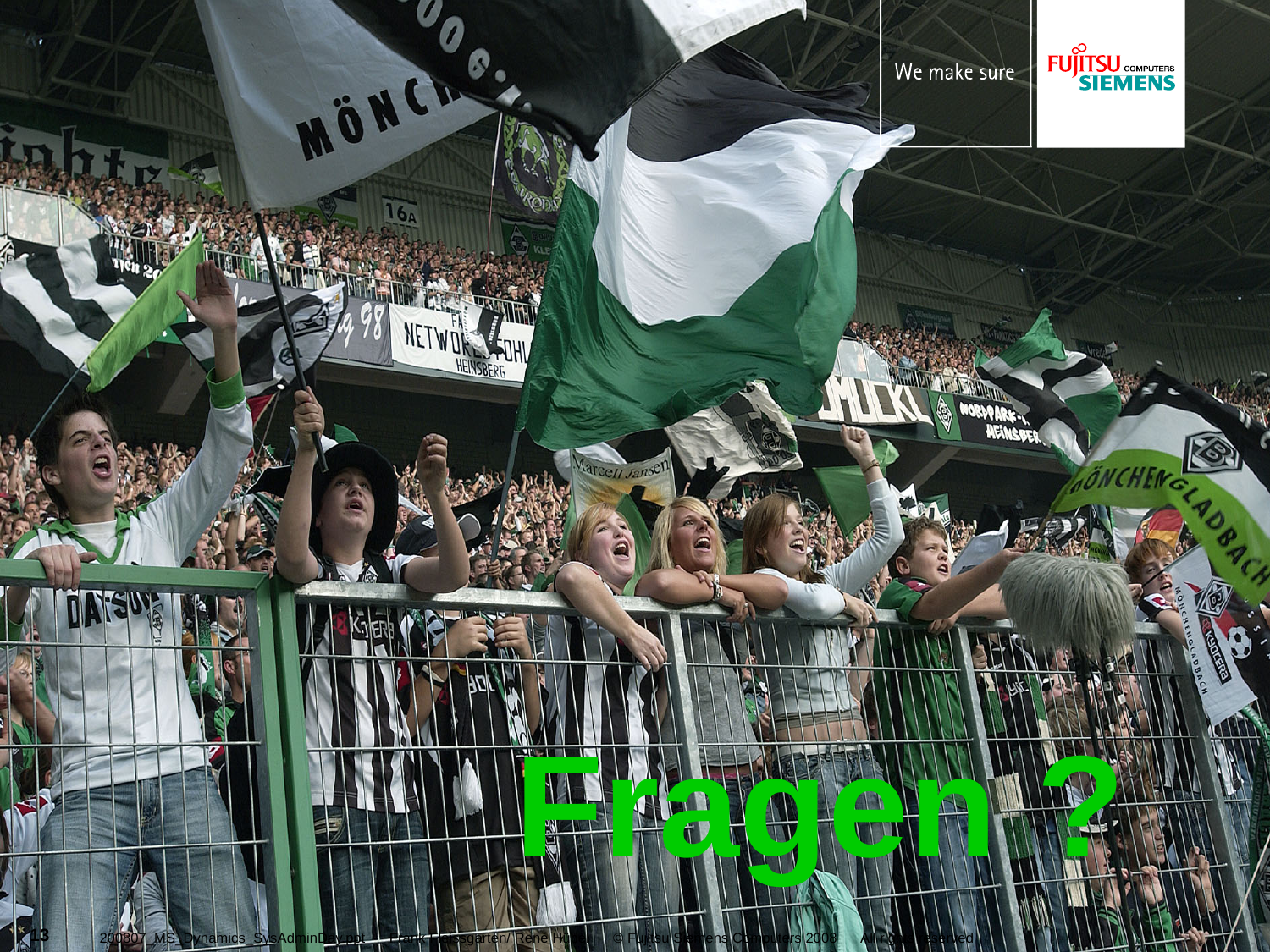

# Fragen ?
13
200807_MS_Dynamics_SysAdminDay.ppt      Frank Fleissgarten/ René Hübel      © Fujitsu Siemens Computers 2008      All rights reserved